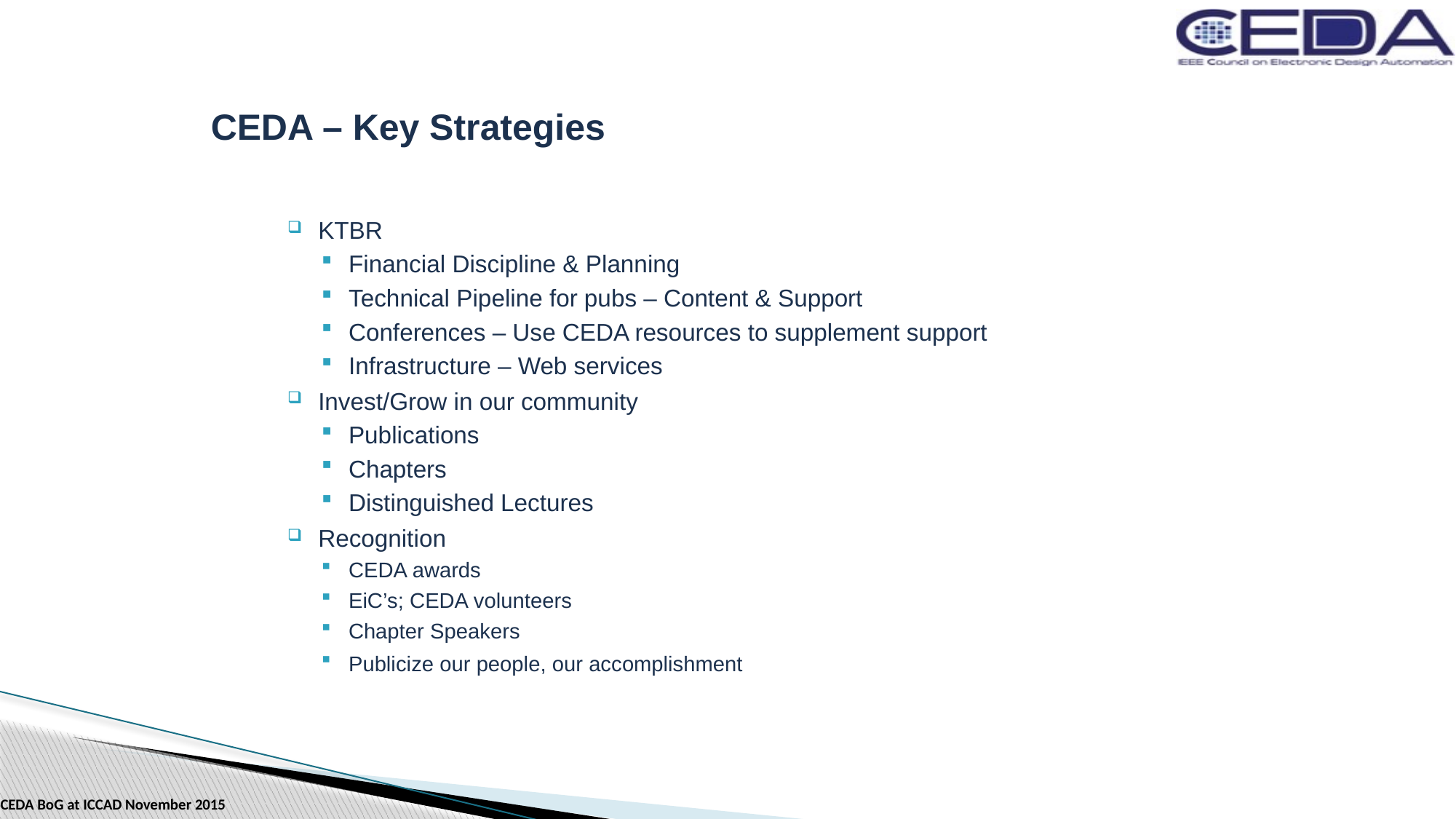

# CEDA – Key Strategies
KTBR
Financial Discipline & Planning
Technical Pipeline for pubs – Content & Support
Conferences – Use CEDA resources to supplement support
Infrastructure – Web services
Invest/Grow in our community
Publications
Chapters
Distinguished Lectures
Recognition
CEDA awards
EiC’s; CEDA volunteers
Chapter Speakers
Publicize our people, our accomplishment
CEDA BoG at ICCAD November 2015